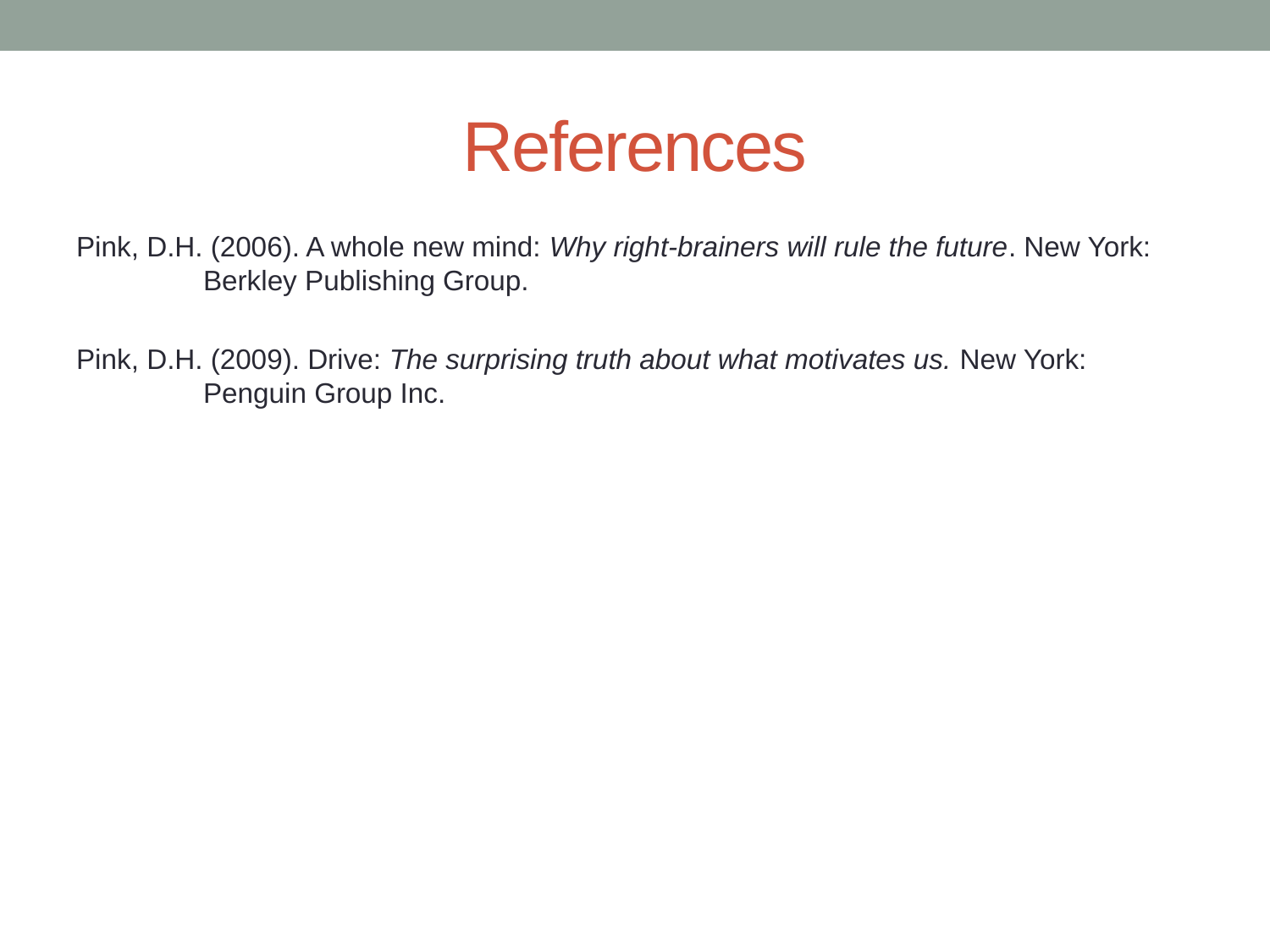

# References
Pink, D.H. (2006). A whole new mind: Why right-brainers will rule the future. New York: 	Berkley Publishing Group.

Pink, D.H. (2009). Drive: The surprising truth about what motivates us. New York: 	Penguin Group Inc.